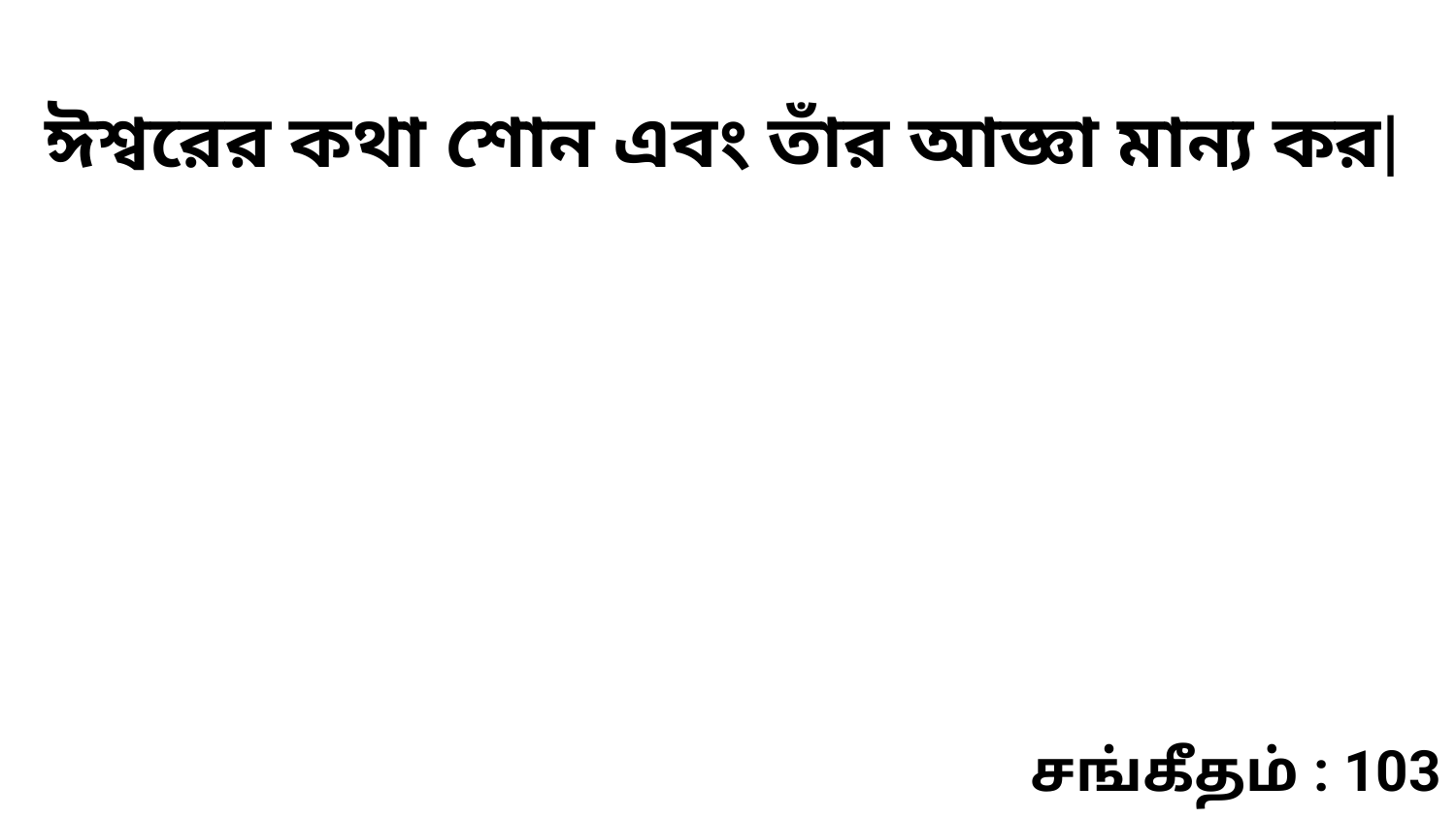

ঈশ্বরের কথা শোন এবং তাঁর আজ্ঞা মান্য কর|
சங்கீதம் : 103